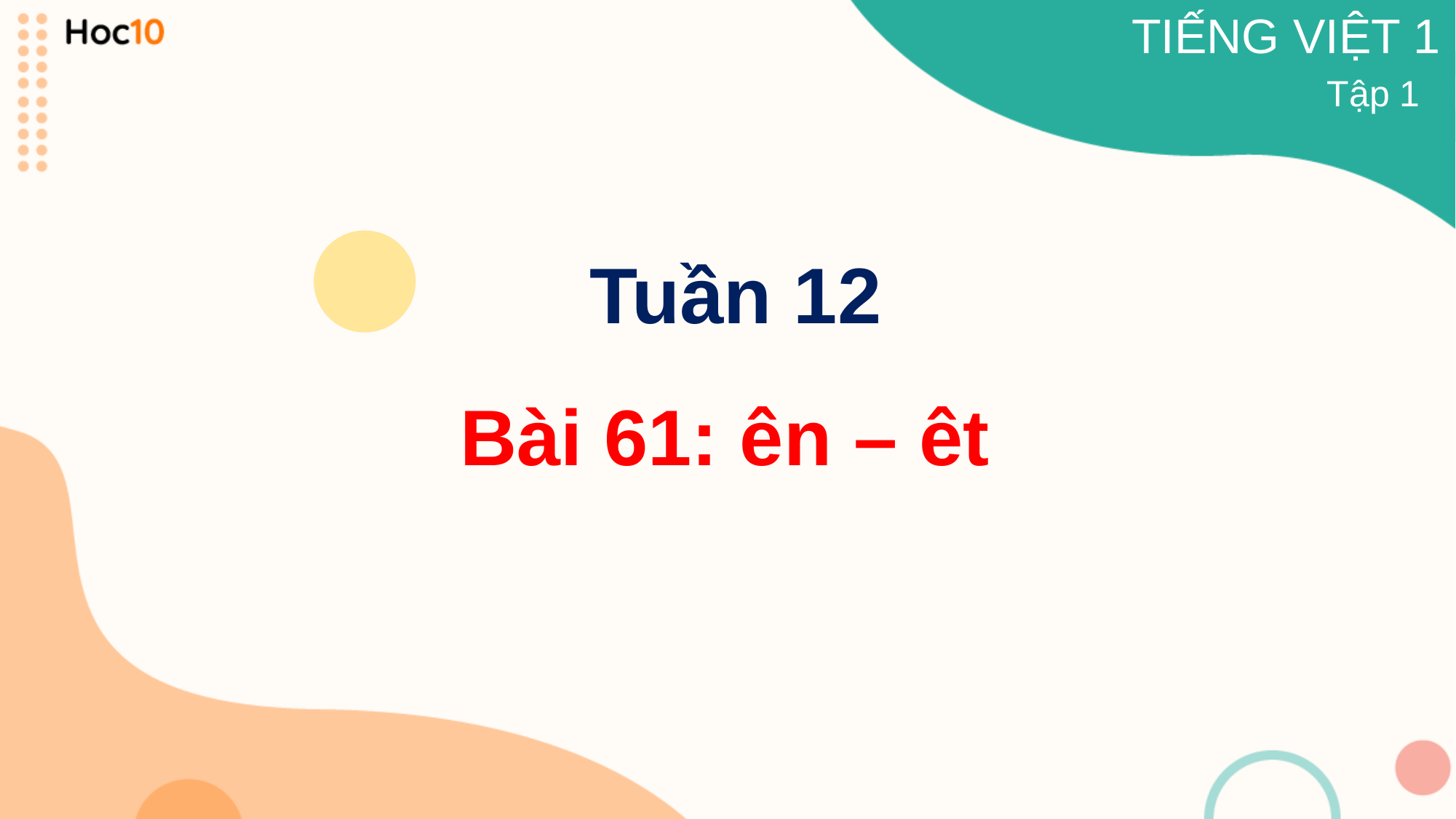

TIẾNG VIỆT 1
Tập 1
Tuần 12
Bài 61: ên – êt